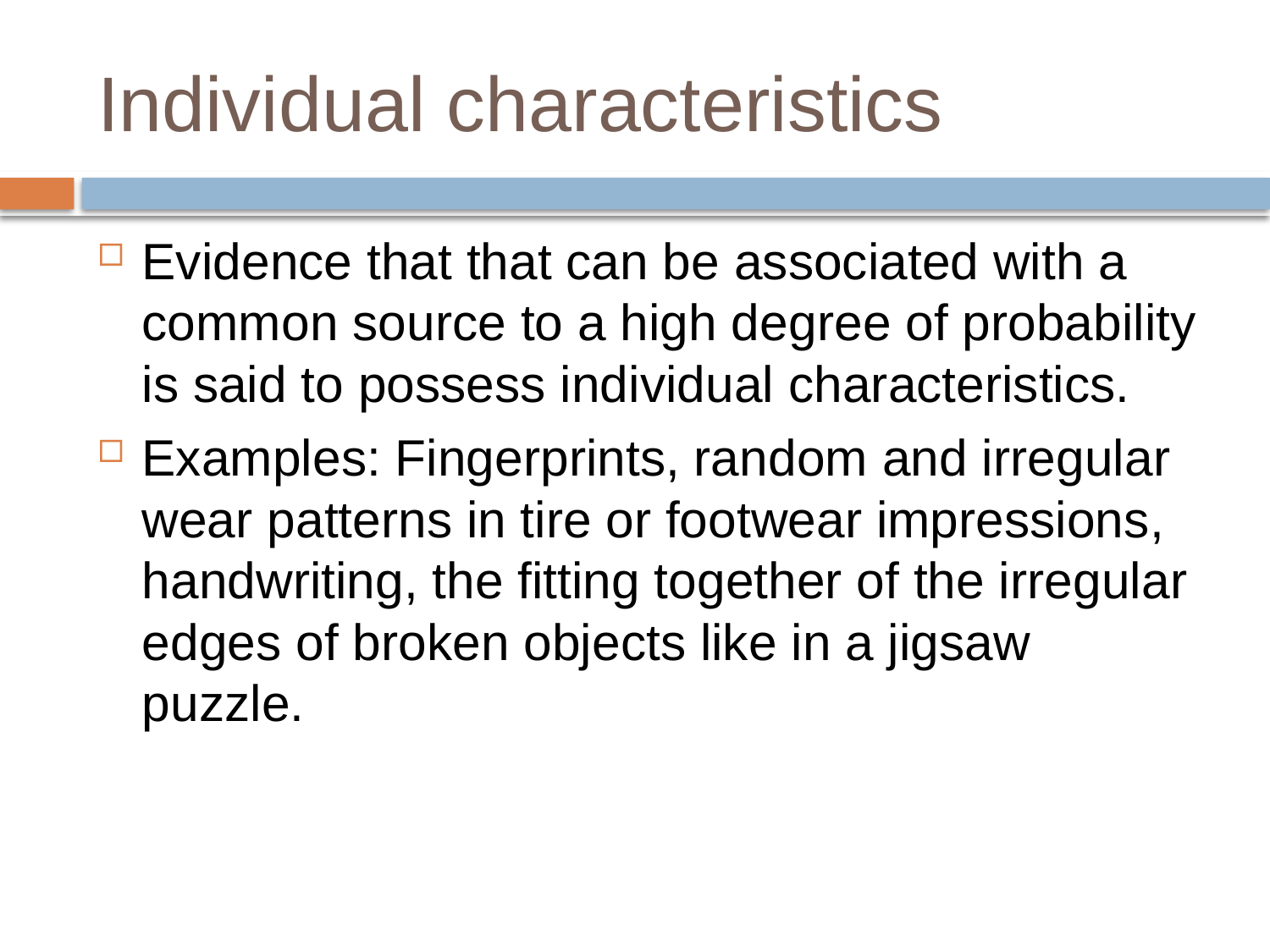

# Individual characteristics
Evidence that that can be associated with a common source to a high degree of probability is said to possess individual characteristics.
Examples: Fingerprints, random and irregular wear patterns in tire or footwear impressions, handwriting, the fitting together of the irregular edges of broken objects like in a jigsaw puzzle.